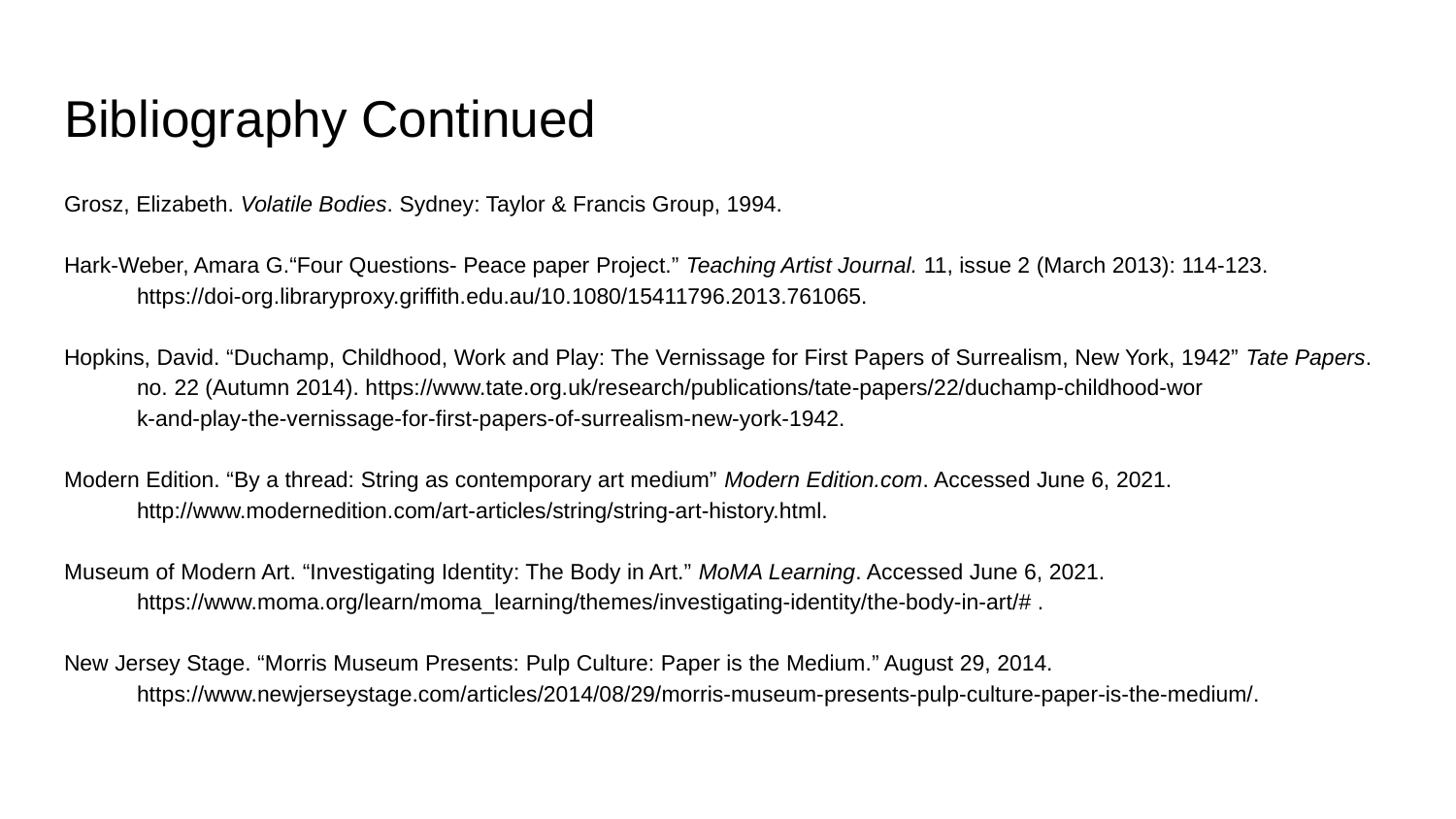

# Bibliography Continued
Grosz, Elizabeth. Volatile Bodies. Sydney: Taylor & Francis Group, 1994.

Hark-Weber, Amara G.“Four Questions- Peace paper Project.” Teaching Artist Journal. 11, issue 2 (March 2013): 114-123.
https://doi-org.libraryproxy.griffith.edu.au/10.1080/15411796.2013.761065.

Hopkins, David. “Duchamp, Childhood, Work and Play: The Vernissage for First Papers of Surrealism, New York, 1942” Tate Papers.
no. 22 (Autumn 2014). https://www.tate.org.uk/research/publications/tate-papers/22/duchamp-childhood-wor
k-and-play-the-vernissage-for-first-papers-of-surrealism-new-york-1942.

Modern Edition. “By a thread: String as contemporary art medium” Modern Edition.com. Accessed June 6, 2021.
http://www.modernedition.com/art-articles/string/string-art-history.html.

Museum of Modern Art. “Investigating Identity: The Body in Art.” MoMA Learning. Accessed June 6, 2021.
https://www.moma.org/learn/moma_learning/themes/investigating-identity/the-body-in-art/# .

New Jersey Stage. “Morris Museum Presents: Pulp Culture: Paper is the Medium.” August 29, 2014.
https://www.newjerseystage.com/articles/2014/08/29/morris-museum-presents-pulp-culture-paper-is-the-medium/.